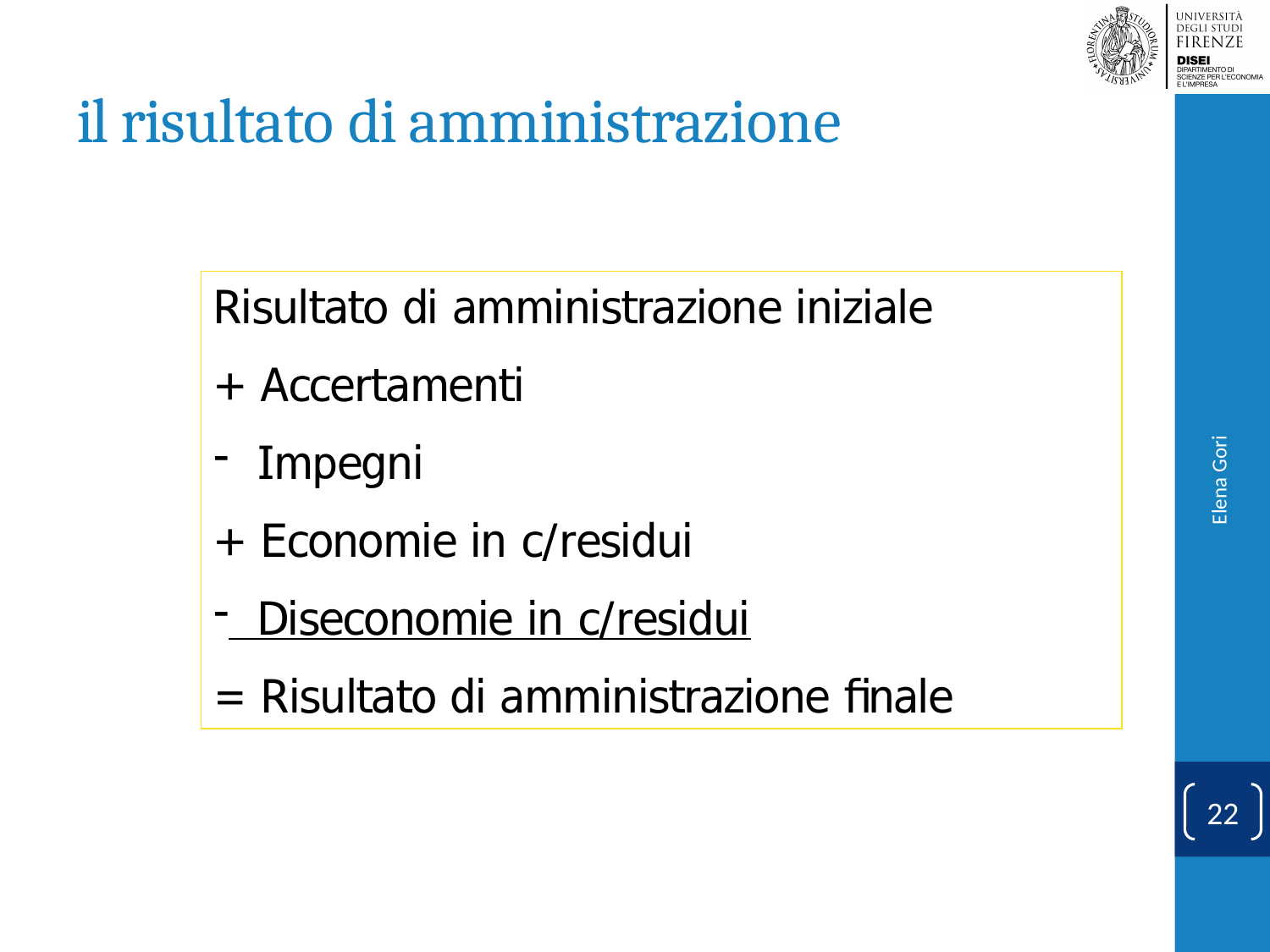

# il risultato di amministrazione
Risultato di amministrazione iniziale
+ Accertamenti
  Impegni
+ Economie in c/residui
  Diseconomie in c/residui
= Risultato di amministrazione finale
Elena Gori
22